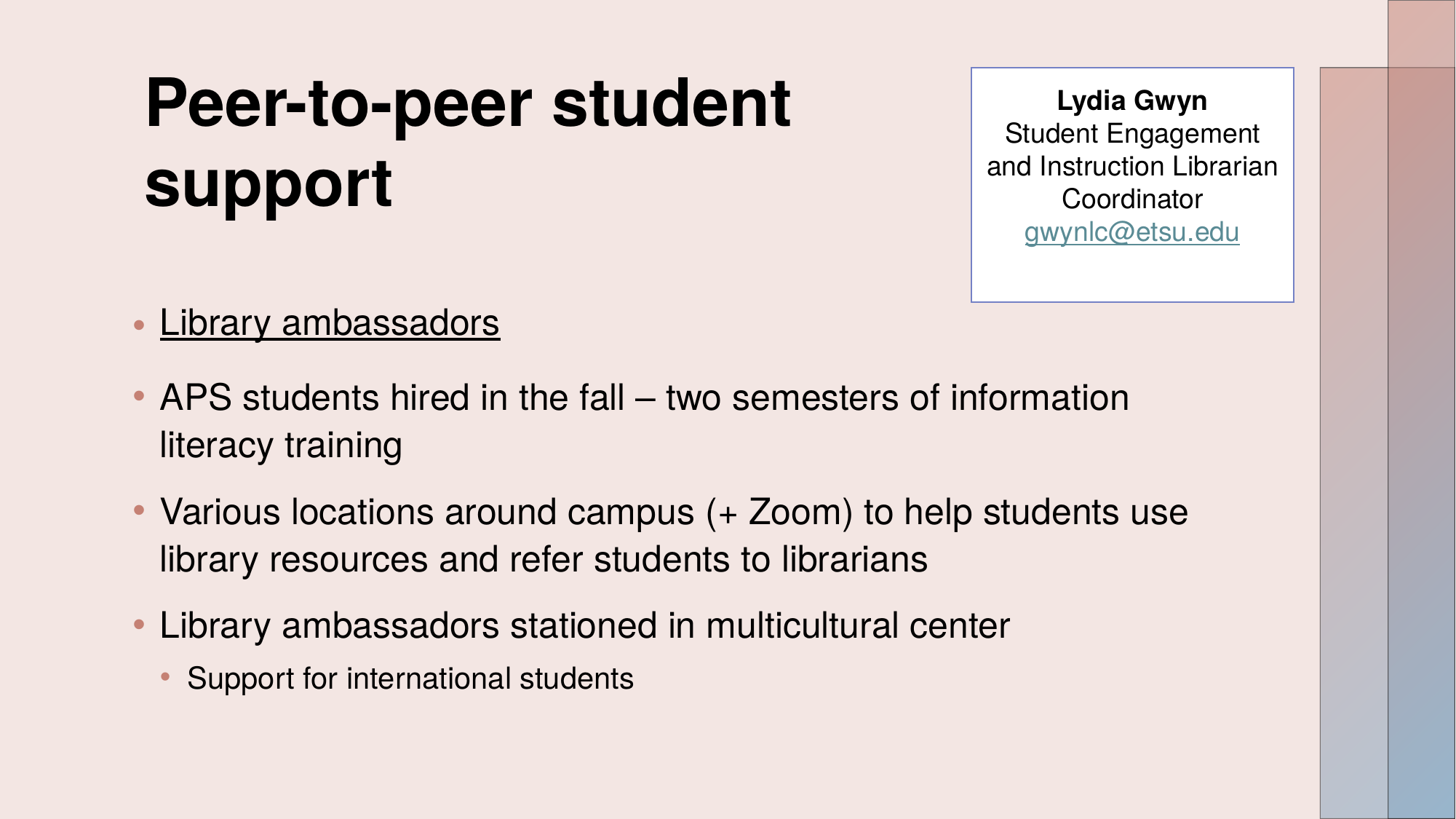

# Peer-to-peer student support

Lydia Gwyn
Student Engagement and Instruction Librarian Coordinator
gwynlc@etsu.edu

Library ambassadors
APS students hired in the fall – two semesters of information literacy training
Various locations around campus (+ Zoom) to help students use library resources and refer students to librarians
Library ambassadors stationed in multicultural center
Support for international students